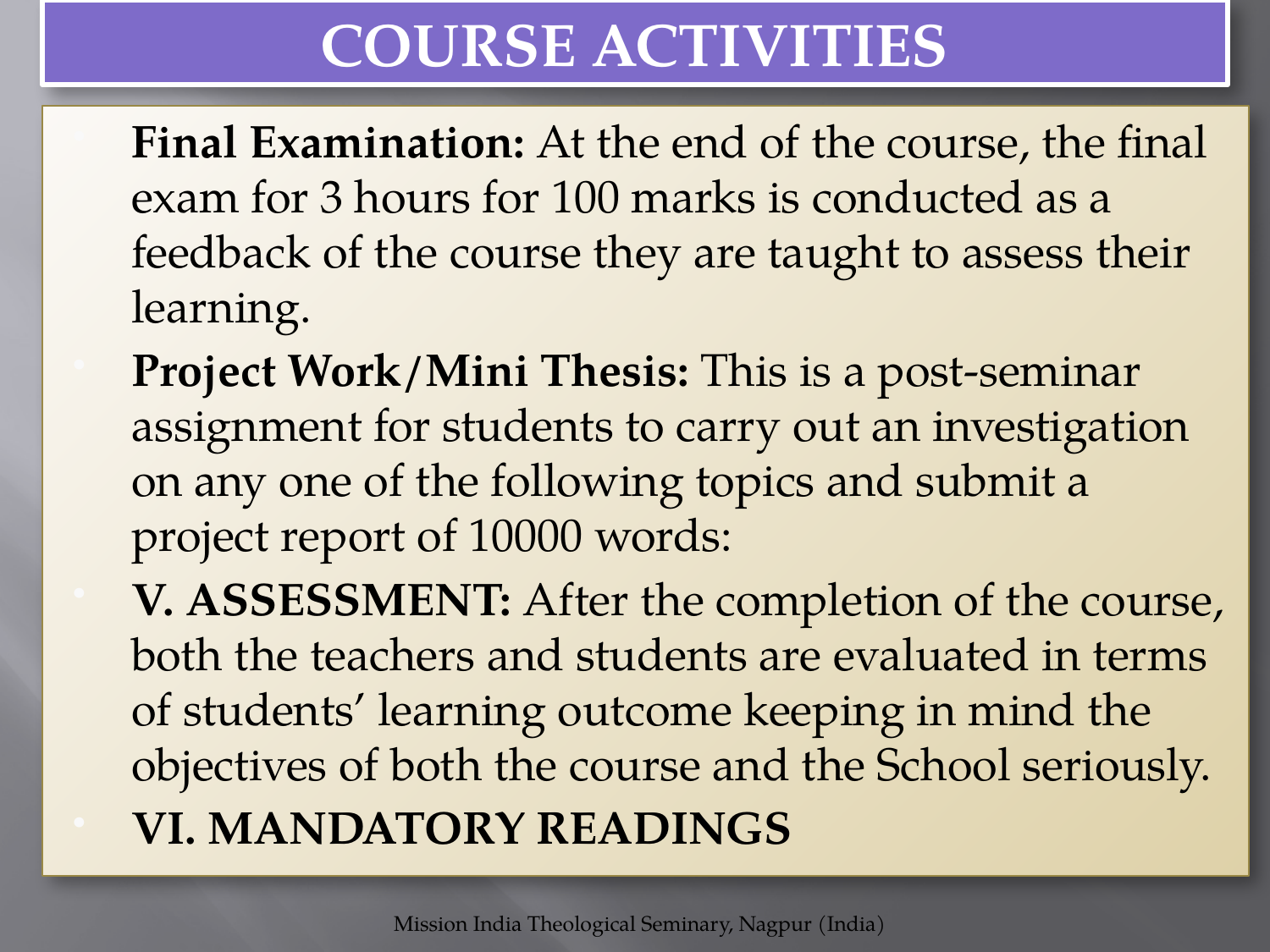

# COURSE ACTIVITIES
Final Examination: At the end of the course, the final exam for 3 hours for 100 marks is conducted as a feedback of the course they are taught to assess their learning.
Project Work/Mini Thesis: This is a post-seminar assignment for students to carry out an investigation on any one of the following topics and submit a project report of 10000 words:
V. ASSESSMENT: After the completion of the course, both the teachers and students are evaluated in terms of students’ learning outcome keeping in mind the objectives of both the course and the School seriously.
VI. MANDATORY READINGS

Mission India Theological Seminary, Nagpur (India)